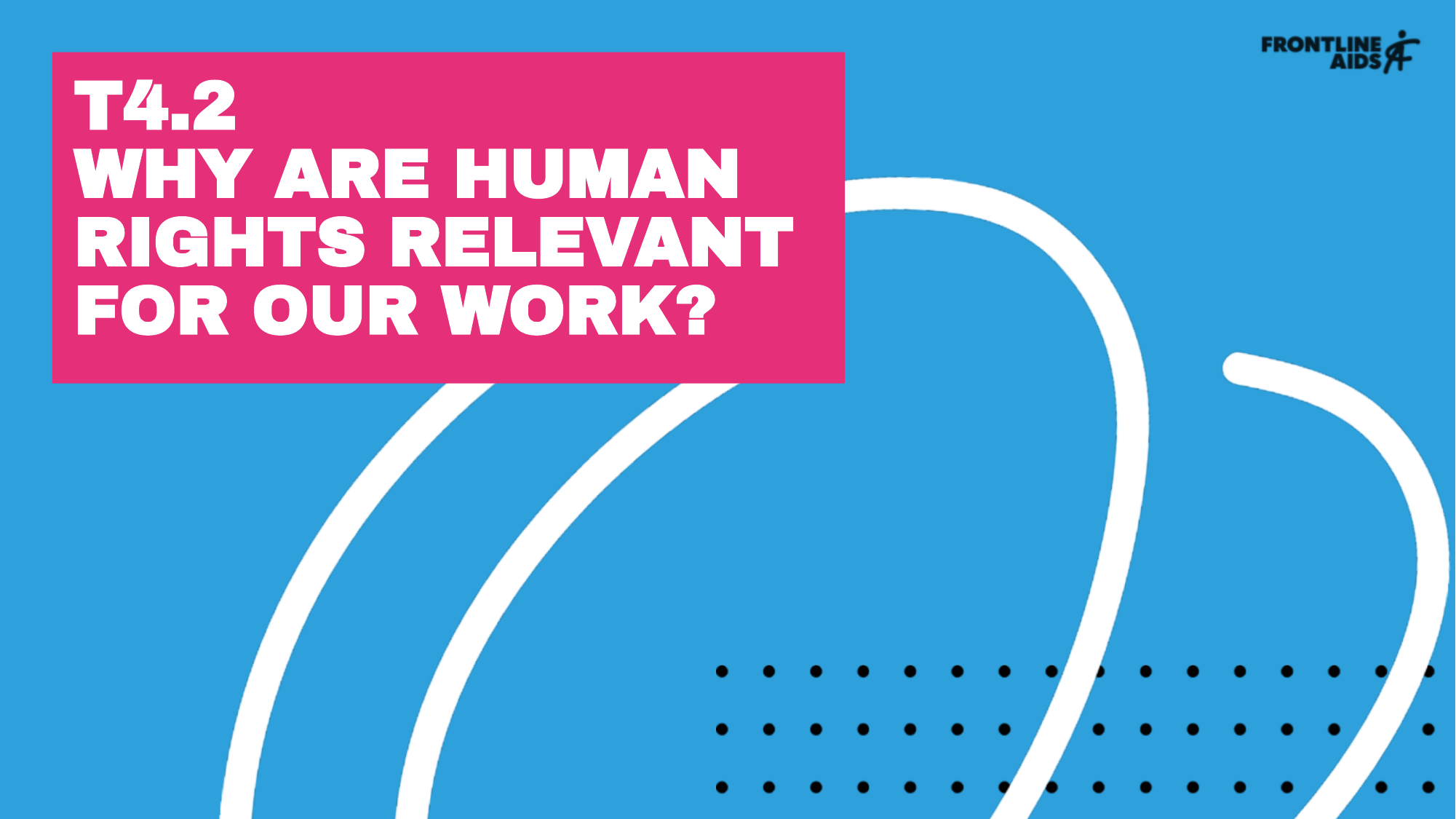

T4.2
WHY ARE HUMAN RIGHTS RELEVANT FOR OUR WORK?